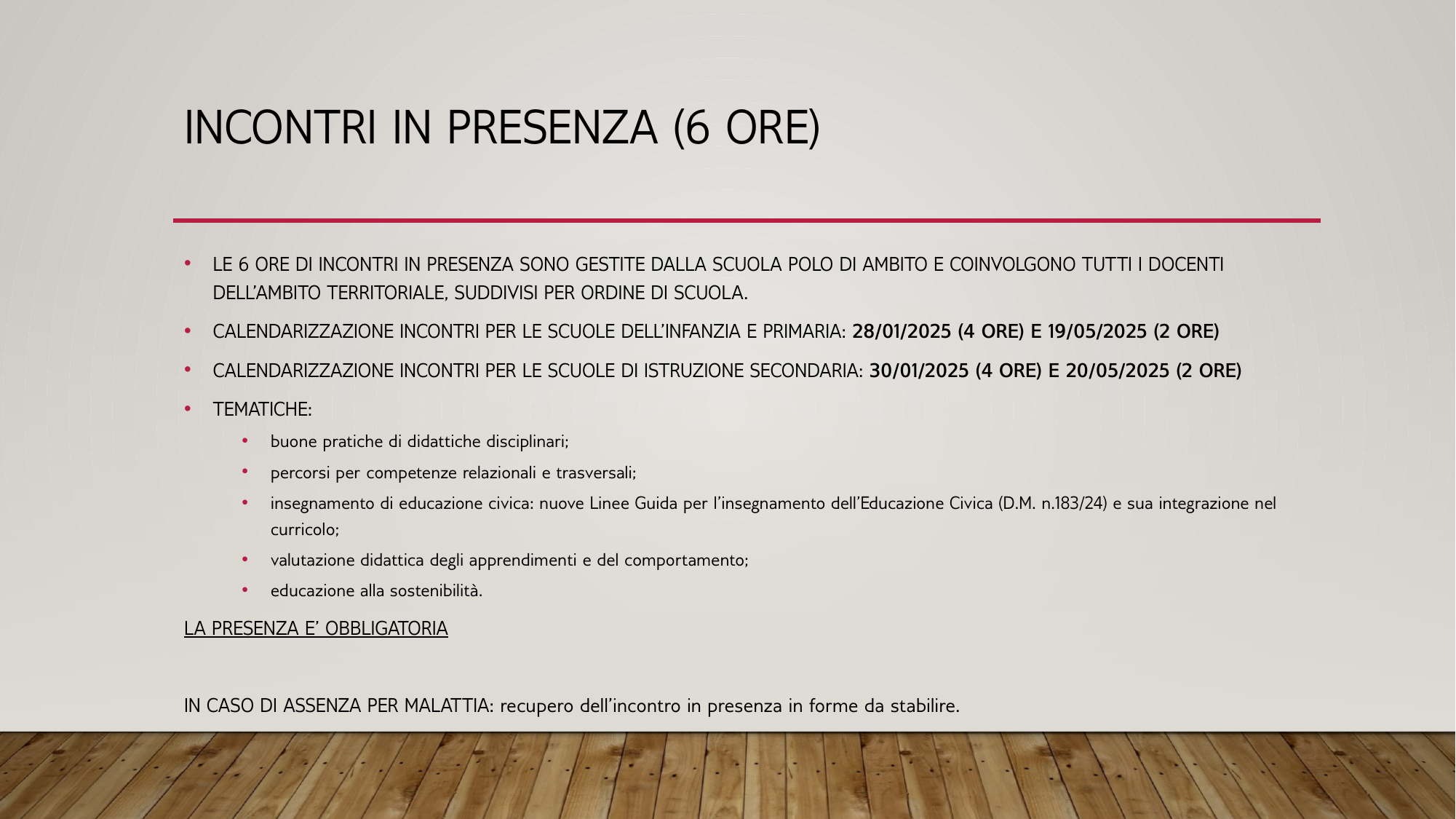

# INCONTRI IN PRESENZA (6 ORE)
LE 6 ORE DI INCONTRI IN PRESENZA SONO GESTITE DALLA SCUOLA POLO DI AMBITO E COINVOLGONO TUTTI I DOCENTI DELL’AMBITO TERRITORIALE, SUDDIVISI PER ORDINE DI SCUOLA.
CALENDARIZZAZIONE INCONTRI PER LE SCUOLE DELL’INFANZIA E PRIMARIA: 28/01/2025 (4 ORE) E 19/05/2025 (2 ORE)
CALENDARIZZAZIONE INCONTRI PER LE SCUOLE DI ISTRUZIONE SECONDARIA: 30/01/2025 (4 ORE) E 20/05/2025 (2 ORE)
TEMATICHE:
buone pratiche di didattiche disciplinari;
percorsi per competenze relazionali e trasversali;
insegnamento di educazione civica: nuove Linee Guida per l’insegnamento dell’Educazione Civica (D.M. n.183/24) e sua integrazione nel curricolo;
valutazione didattica degli apprendimenti e del comportamento;
educazione alla sostenibilità.
LA PRESENZA E’ OBBLIGATORIA

IN CASO DI ASSENZA PER MALATTIA: recupero dell’incontro in presenza in forme da stabilire.